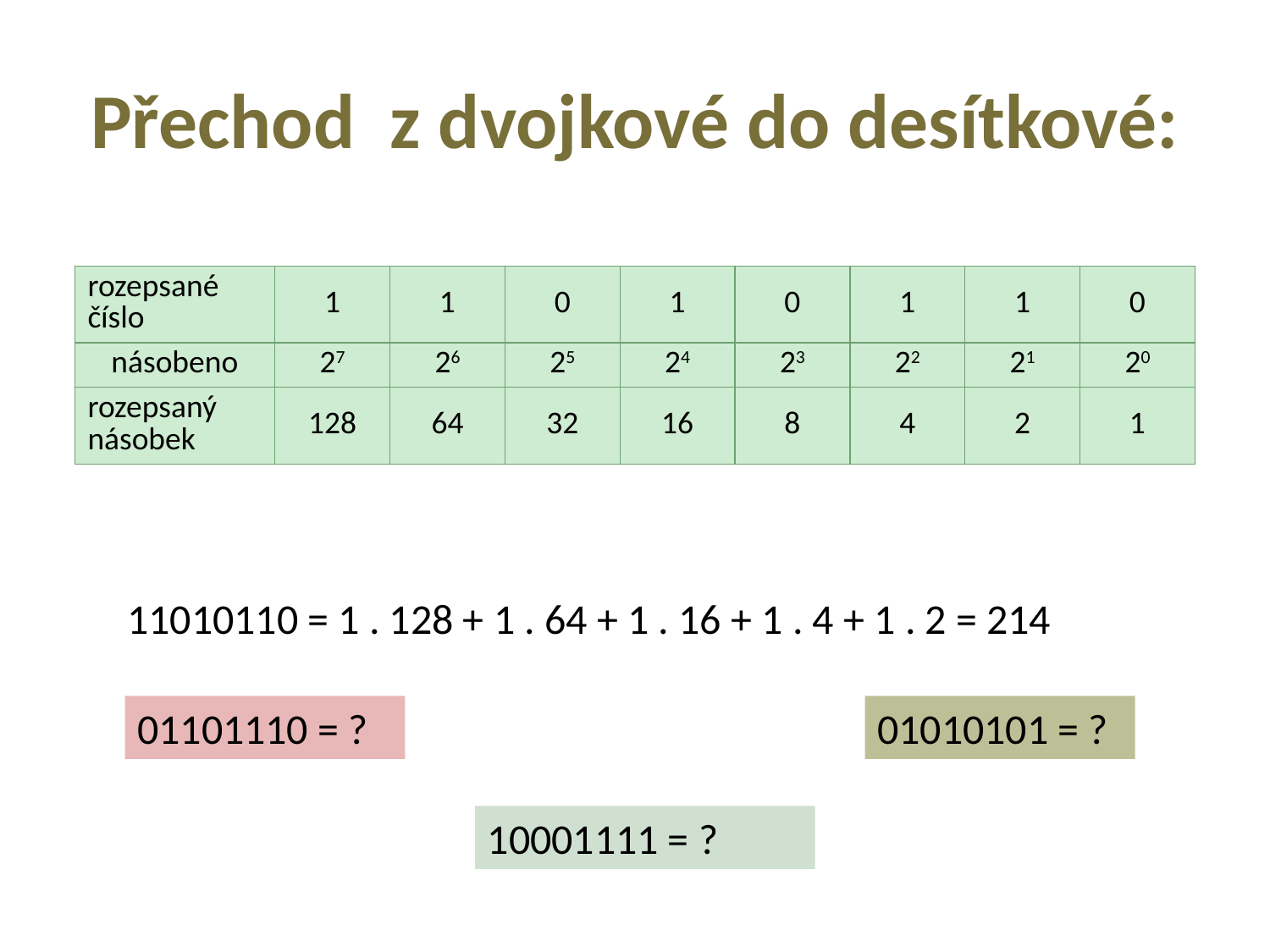

# Přechod  z dvojkové do desítkové:
| rozepsané číslo | 1 | 1 | 0 | 1 | 0 | 1 | 1 | 0 |
| --- | --- | --- | --- | --- | --- | --- | --- | --- |
| násobeno | 27 | 26 | 25 | 24 | 23 | 22 | 21 | 20 |
| rozepsaný násobek | 128 | 64 | 32 | 16 | 8 | 4 | 2 | 1 |
11010110 = 1 . 128 + 1 . 64 + 1 . 16 + 1 . 4 + 1 . 2 = 214
01101110 = ?
01010101 = ?
10001111 = ?